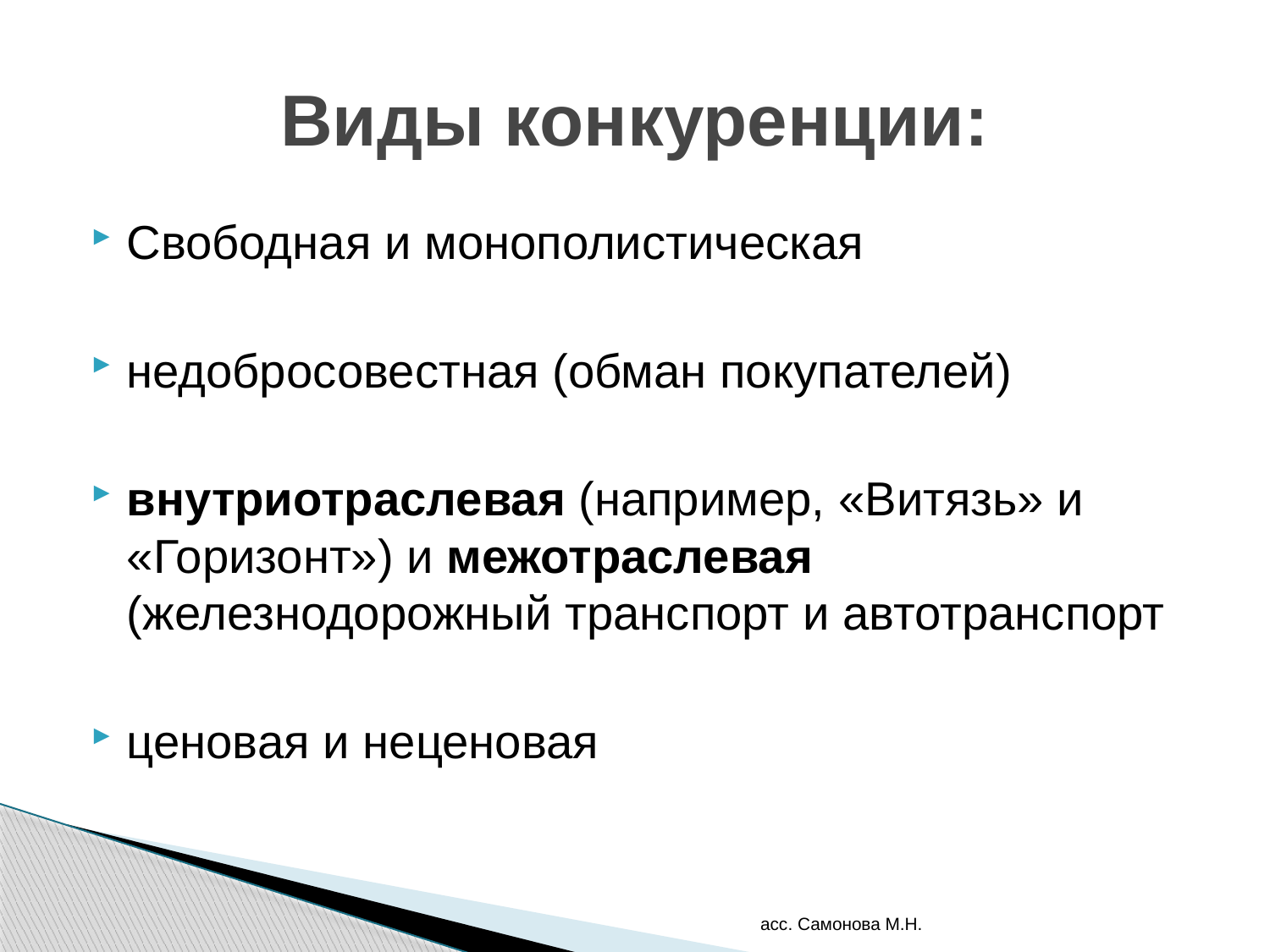

# Виды конкуренции:
Свободная и монополистическая

недобросовестная (обман покупателей)

внутриотраслевая (например, «Витязь» и «Горизонт») и межотраслевая (железнодорожный транспорт и автотранспорт

ценовая и неценовая

асс. Самонова М.Н.